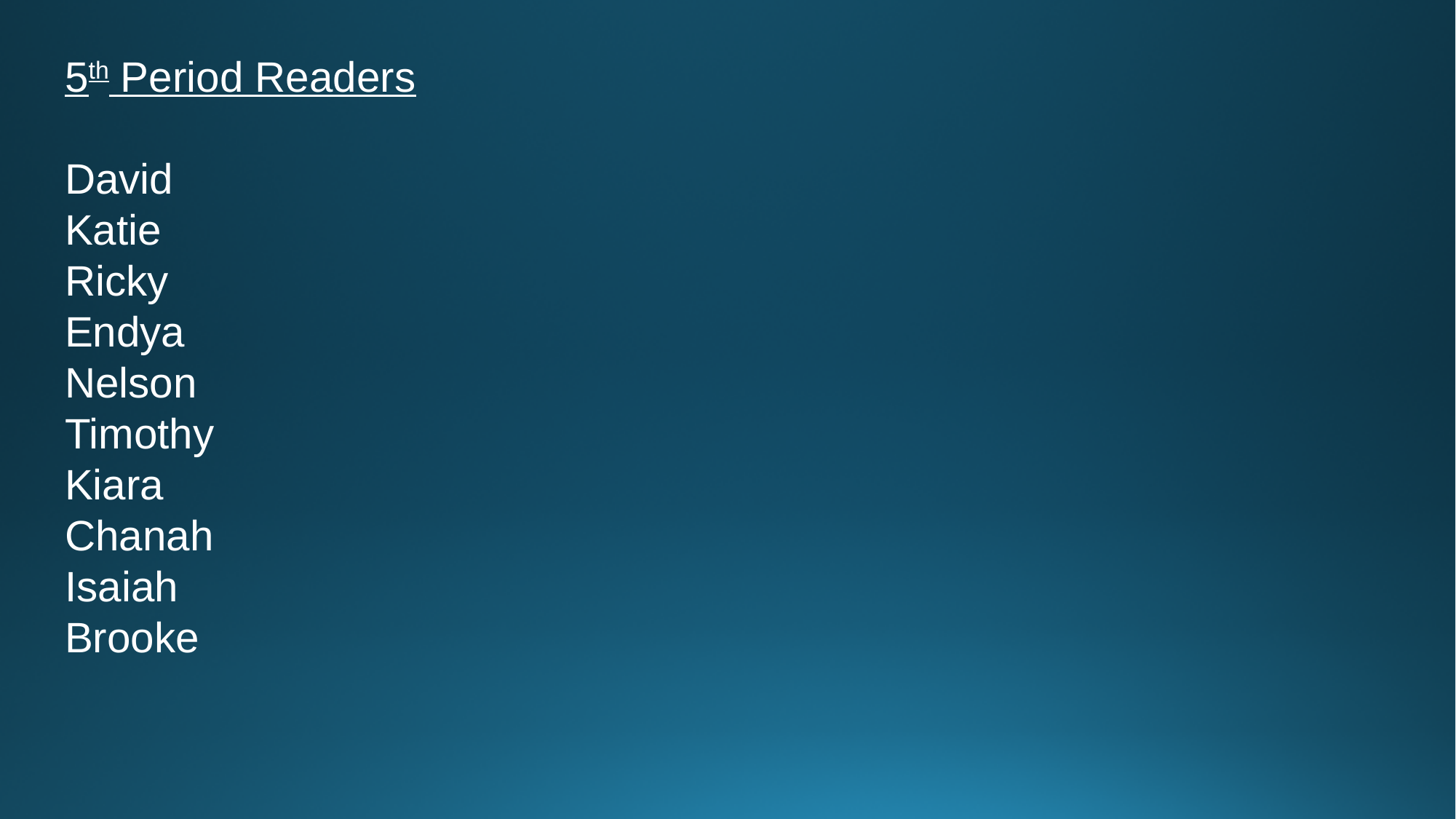

5th Period Readers

David
Katie
Ricky
Endya
Nelson
Timothy
Kiara
Chanah
Isaiah
Brooke